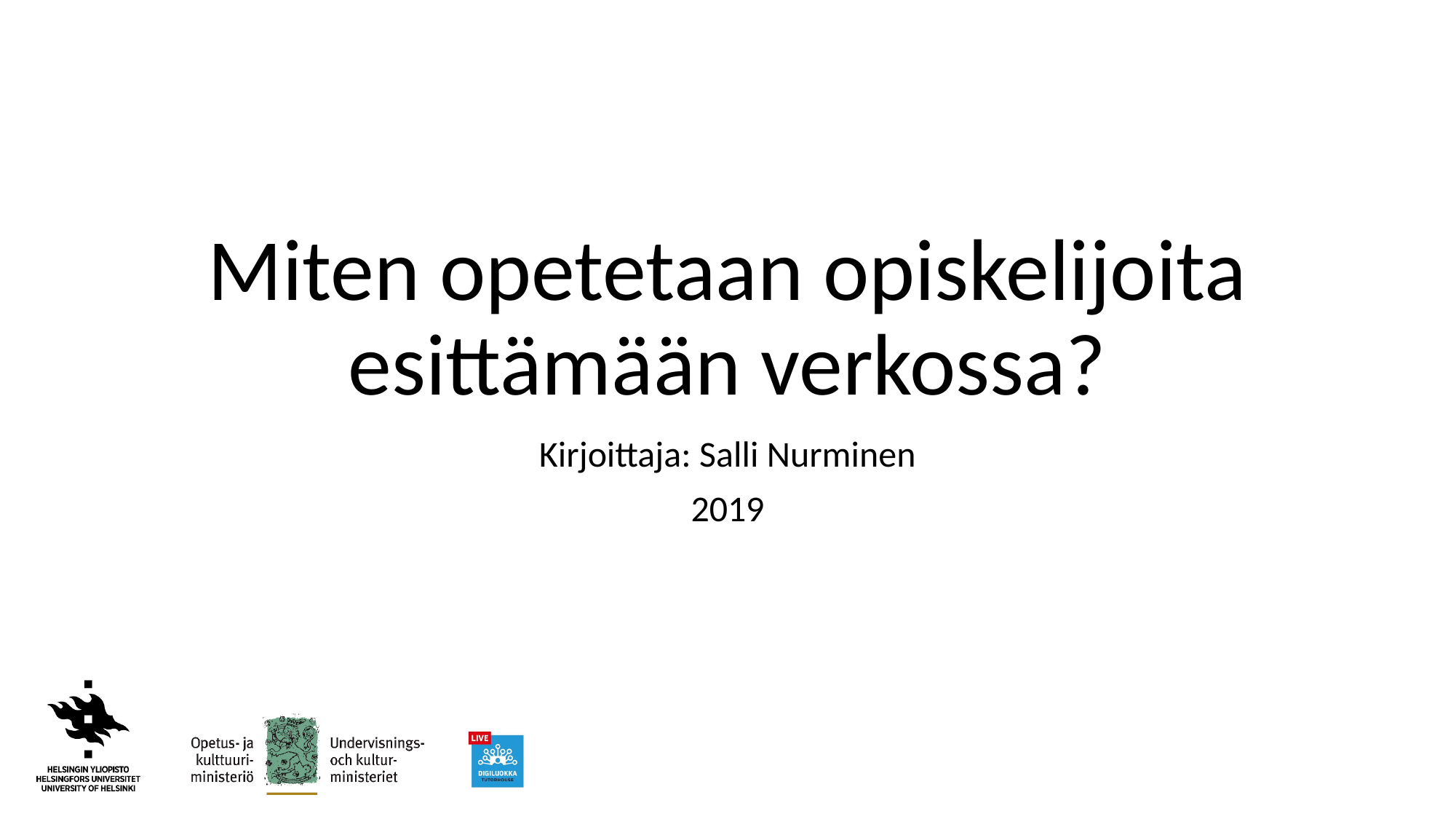

# Miten opetetaan opiskelijoita esittämään verkossa?
Kirjoittaja: Salli Nurminen
2019